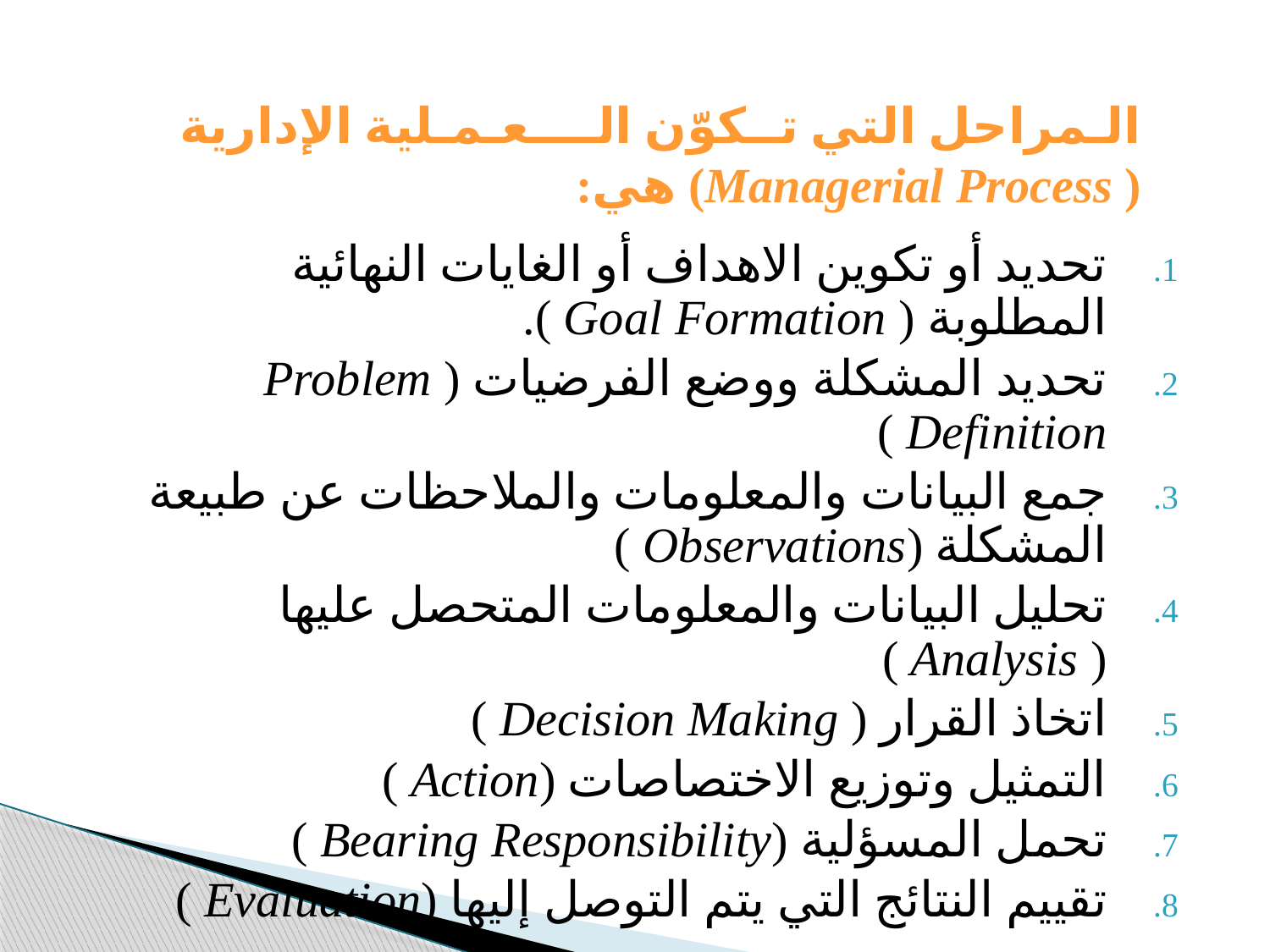

# الـمراحل التي تــكوّن الــــعـمـلية الإدارية ( Managerial Process) هي:
تحديد أو تكوين الاهداف أو الغايات النهائية المطلوبة ( Goal Formation ).
تحديد المشكلة ووضع الفرضيات ( Problem Definition )
جمع البيانات والمعلومات والملاحظات عن طبيعة المشكلة (Observations )
تحليل البيانات والمعلومات المتحصل عليها ( Analysis )
اتخاذ القرار ( Decision Making )
التمثيل وتوزيع الاختصاصات (Action )
تحمل المسؤلية (Bearing Responsibility )
تقييم النتائج التي يتم التوصل إليها (Evaluation )